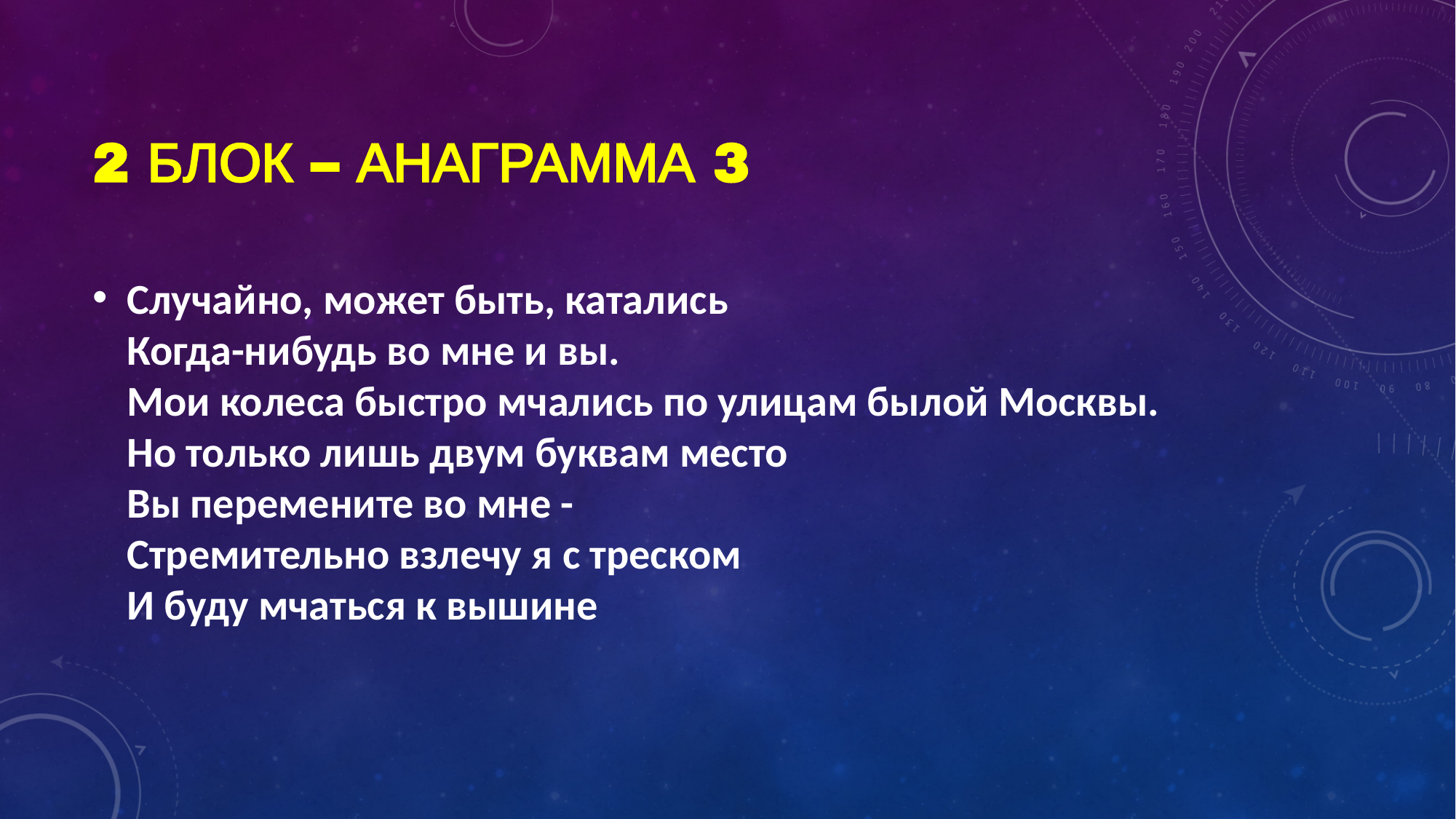

# 2 БЛОК – анаграмма 3
Случайно, может быть, катались 
Когда-нибудь во мне и вы.
Мои колеса быстро мчались по улицам былой Москвы.
Но только лишь двум буквам место 
Вы перемените во мне -
Стремительно взлечу я с треском 
И буду мчаться к вышине